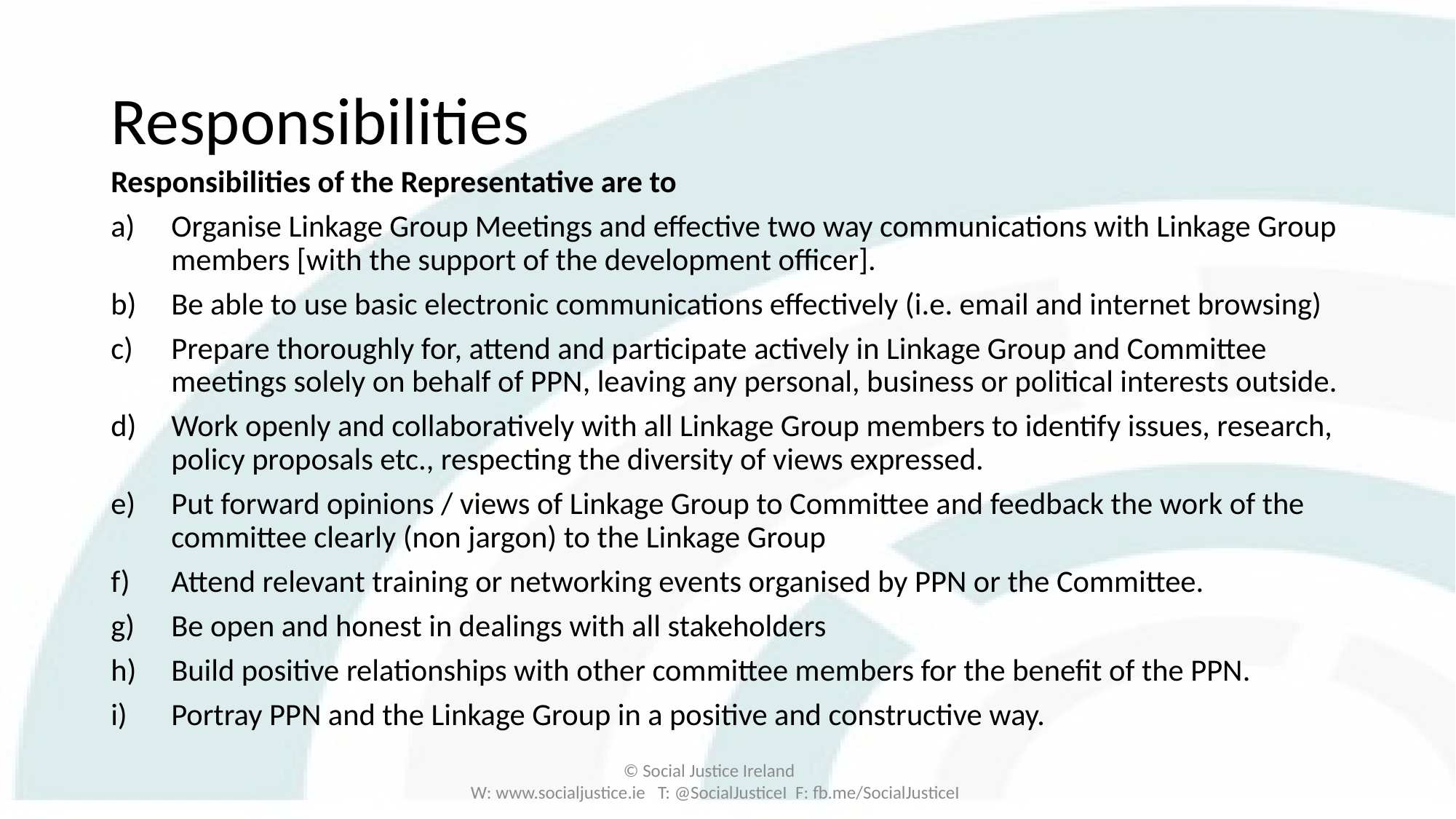

# Responsibilities
Responsibilities of the Representative are to
Organise Linkage Group Meetings and effective two way communications with Linkage Group members [with the support of the development officer].
Be able to use basic electronic communications effectively (i.e. email and internet browsing)
Prepare thoroughly for, attend and participate actively in Linkage Group and Committee meetings solely on behalf of PPN, leaving any personal, business or political interests outside.
Work openly and collaboratively with all Linkage Group members to identify issues, research, policy proposals etc., respecting the diversity of views expressed.
Put forward opinions / views of Linkage Group to Committee and feedback the work of the committee clearly (non jargon) to the Linkage Group
Attend relevant training or networking events organised by PPN or the Committee.
Be open and honest in dealings with all stakeholders
Build positive relationships with other committee members for the benefit of the PPN.
Portray PPN and the Linkage Group in a positive and constructive way.
© Social Justice Ireland
W: www.socialjustice.ie   T: @SocialJusticeI  F: fb.me/SocialJusticeI